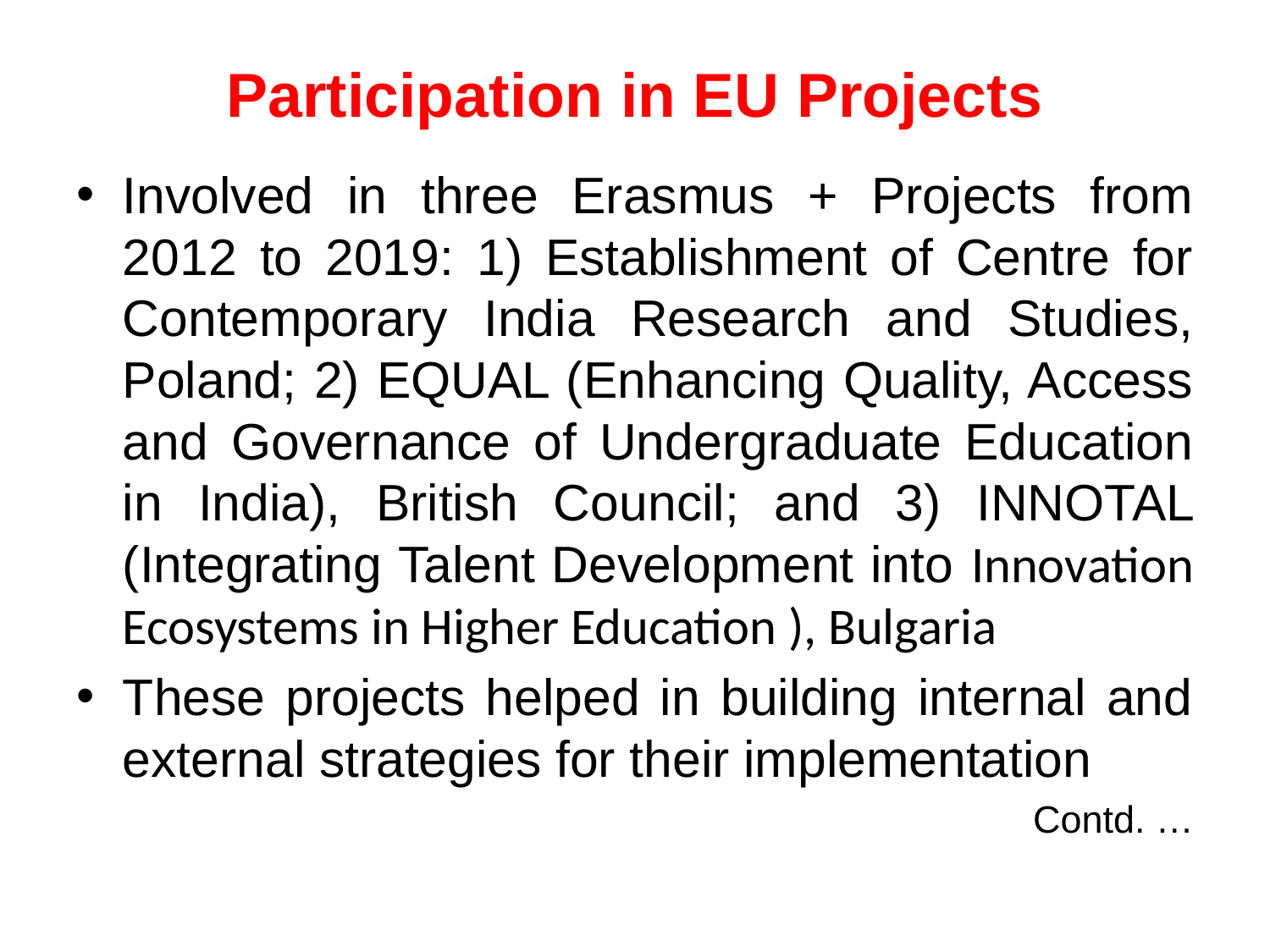

# Participation in EU Projects
Involved in three Erasmus + Projects from 2012 to 2019: 1) Establishment of Centre for Contemporary India Research and Studies, Poland; 2) EQUAL (Enhancing Quality, Access and Governance of Undergraduate Education in India), British Council; and 3) INNOTAL (Integrating Talent Development into Innovation Ecosystems in Higher Education ), Bulgaria
These projects helped in building internal and external strategies for their implementation
Contd. …